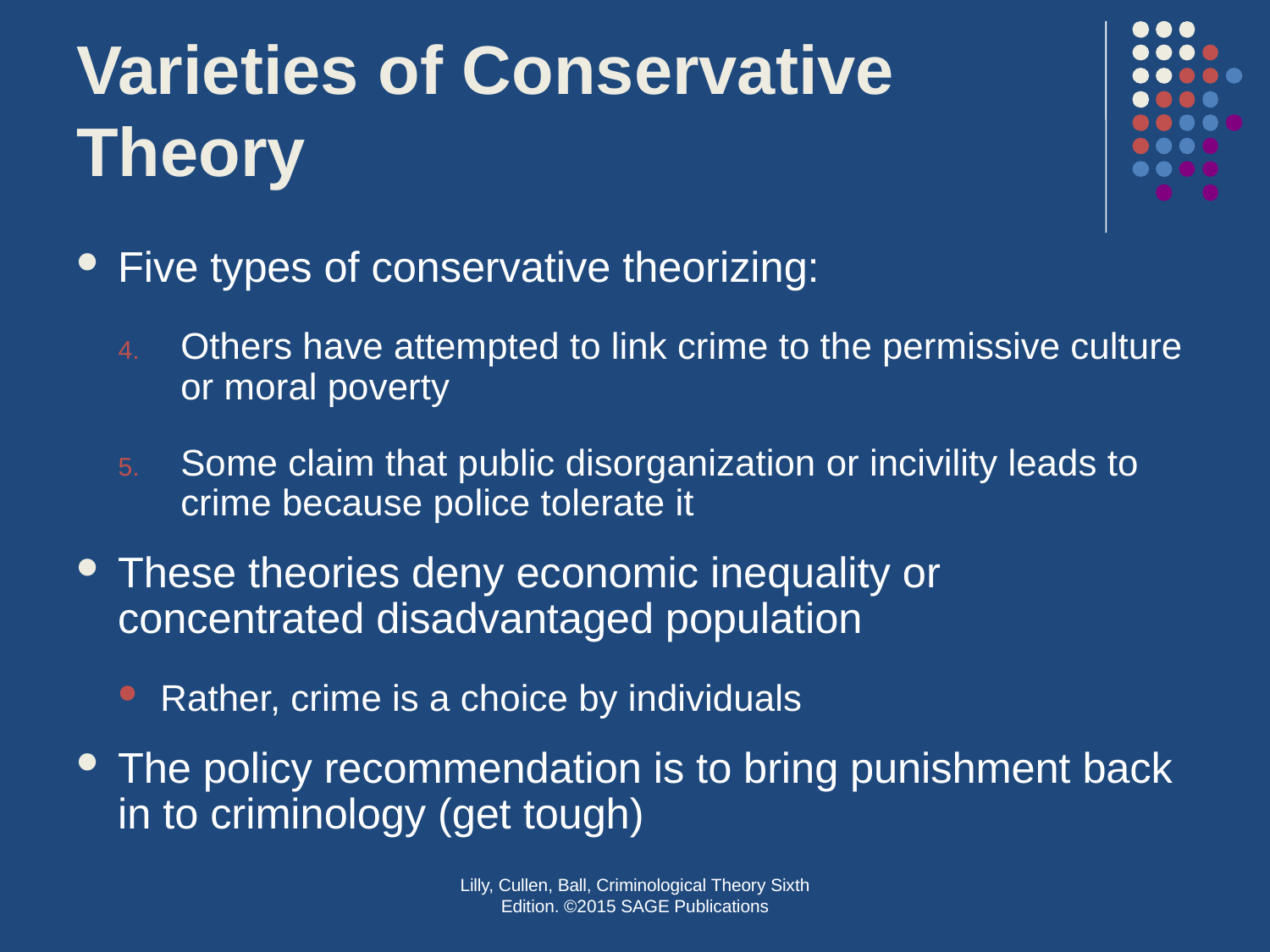

# Varieties of Conservative Theory
Five types of conservative theorizing:

Others have attempted to link crime to the permissive culture or moral poverty

Some claim that public disorganization or incivility leads to crime because police tolerate it

These theories deny economic inequality or concentrated disadvantaged population

Rather, crime is a choice by individuals

The policy recommendation is to bring punishment back in to criminology (get tough)
Lilly, Cullen, Ball, Criminological Theory Sixth Edition. ©2015 SAGE Publications